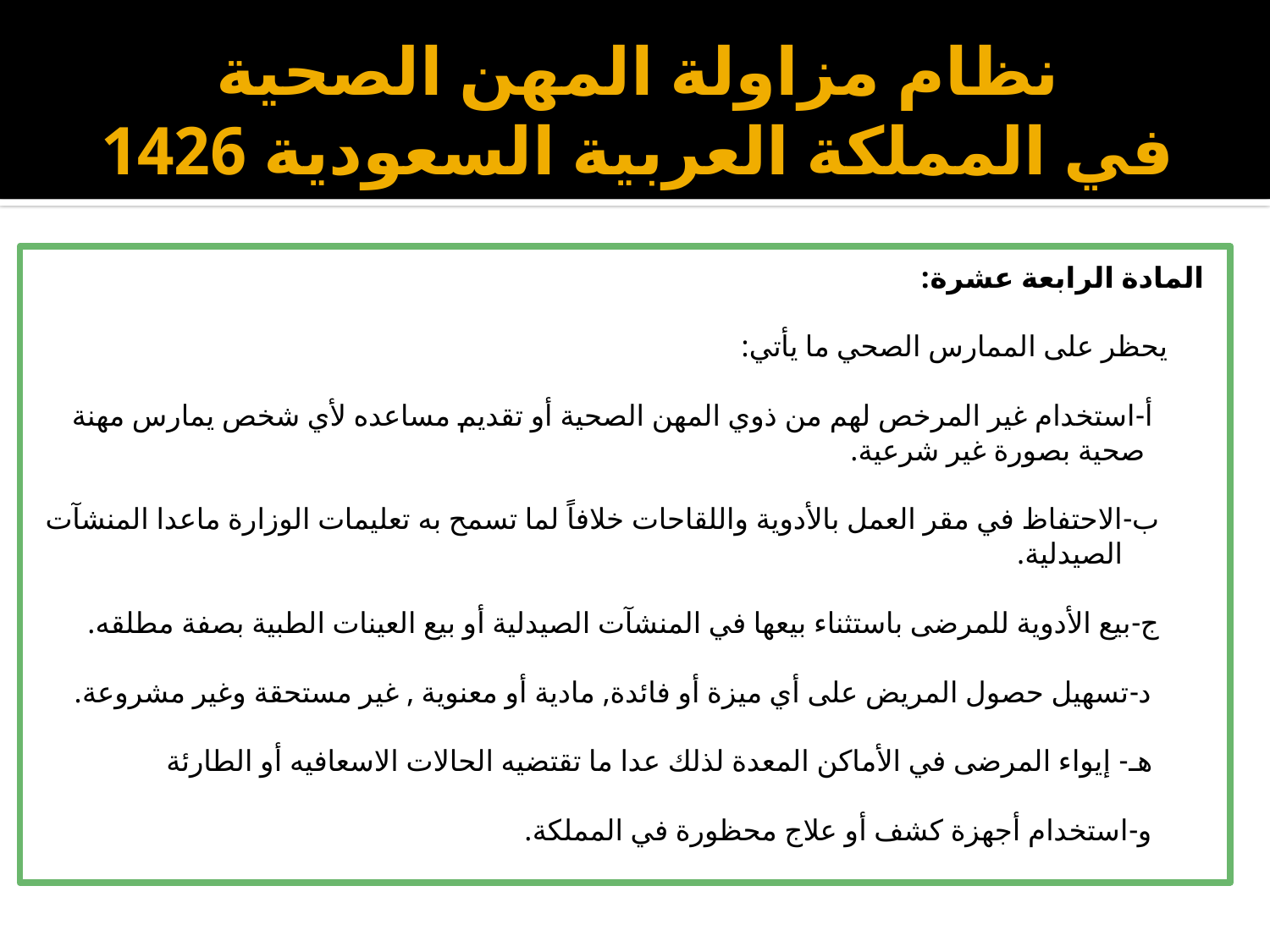

# نظام مزاولة المهن الصحية في المملكة العربية السعودية 1426
المادة الرابعة عشرة:
يحظر على الممارس الصحي ما يأتي:
  أ-استخدام غير المرخص لهم من ذوي المهن الصحية أو تقديم مساعده لأي شخص يمارس مهنة
        صحية بصورة غير شرعية.

      ب-الاحتفاظ في مقر العمل بالأدوية واللقاحات خلافاً لما تسمح به تعليمات الوزارة ماعدا المنشآت
           الصيدلية.

      ج-بيع الأدوية للمرضى باستثناء بيعها في المنشآت الصيدلية أو بيع العينات الطبية بصفة مطلقه.
       د-تسهيل حصول المريض على أي ميزة أو فائدة, مادية أو معنوية , غير مستحقة وغير مشروعة.
       هـ- إيواء المرضى في الأماكن المعدة لذلك عدا ما تقتضيه الحالات الاسعافيه أو الطارئة
       و-استخدام أجهزة كشف أو علاج محظورة في المملكة.